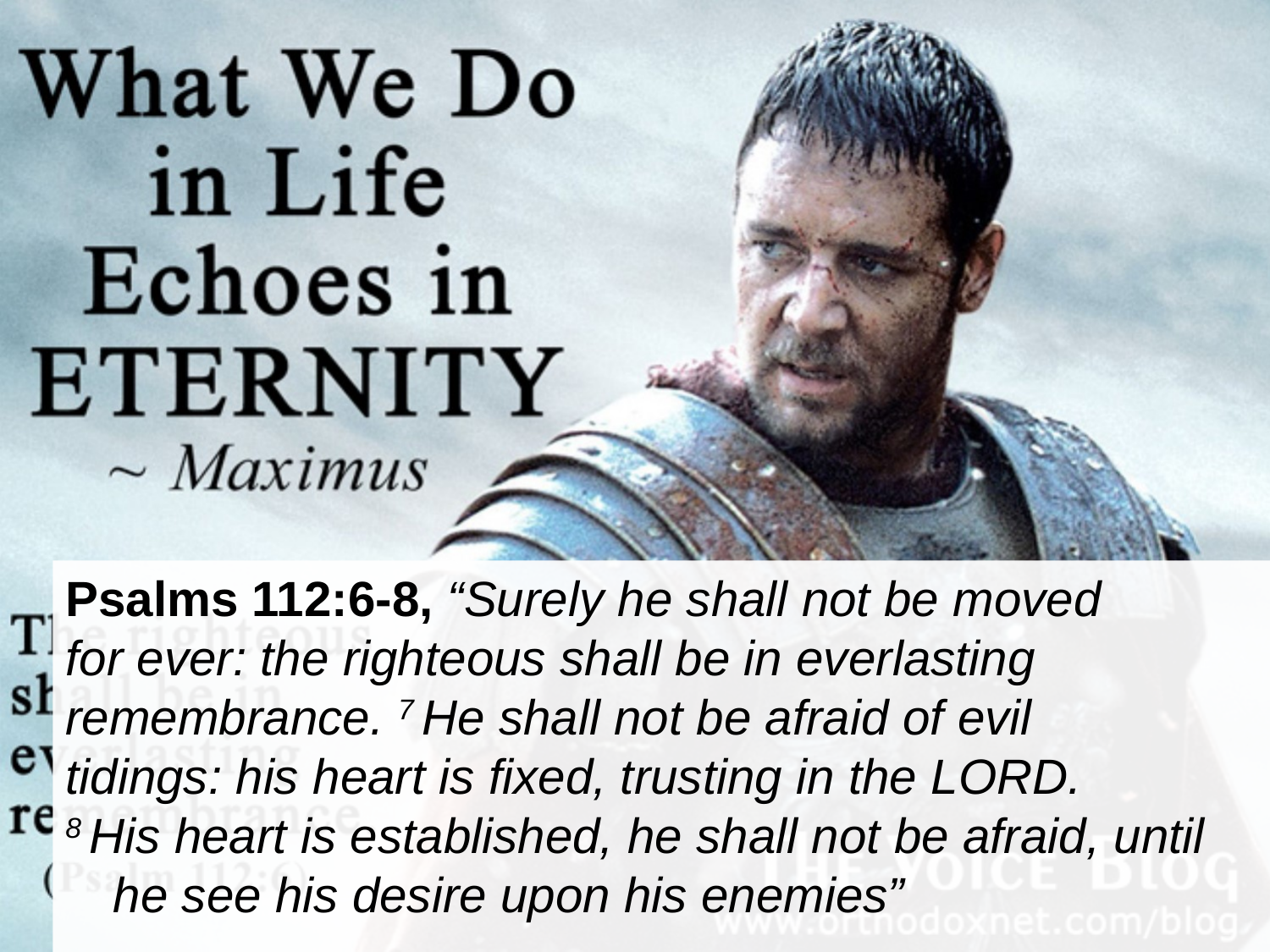

Psalms 112:6-8, “Surely he shall not be moved
for ever: the righteous shall be in everlasting
remembrance. 7 He shall not be afraid of evil
tidings: his heart is fixed, trusting in the LORD.
8 His heart is established, he shall not be afraid, until he see his desire upon his enemies”